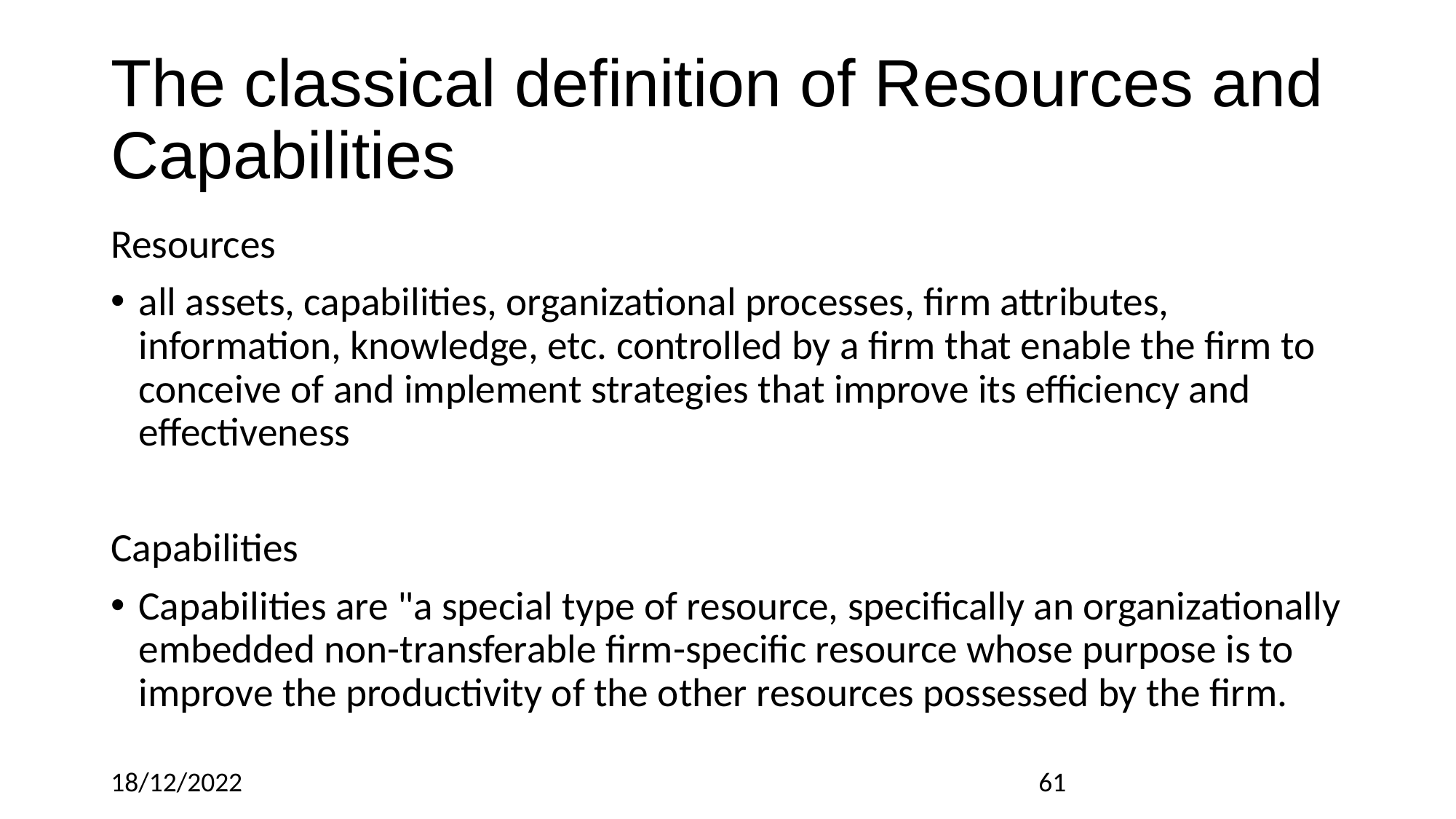

# The classical definition of Resources and Capabilities
Resources
all assets, capabilities, organizational processes, firm attributes, information, knowledge, etc. controlled by a firm that enable the firm to conceive of and implement strategies that improve its efficiency and effectiveness

Capabilities
Capabilities are "a special type of resource, specifically an organizationally embedded non-transferable firm-specific resource whose purpose is to improve the productivity of the other resources possessed by the firm.

18/12/2022

61